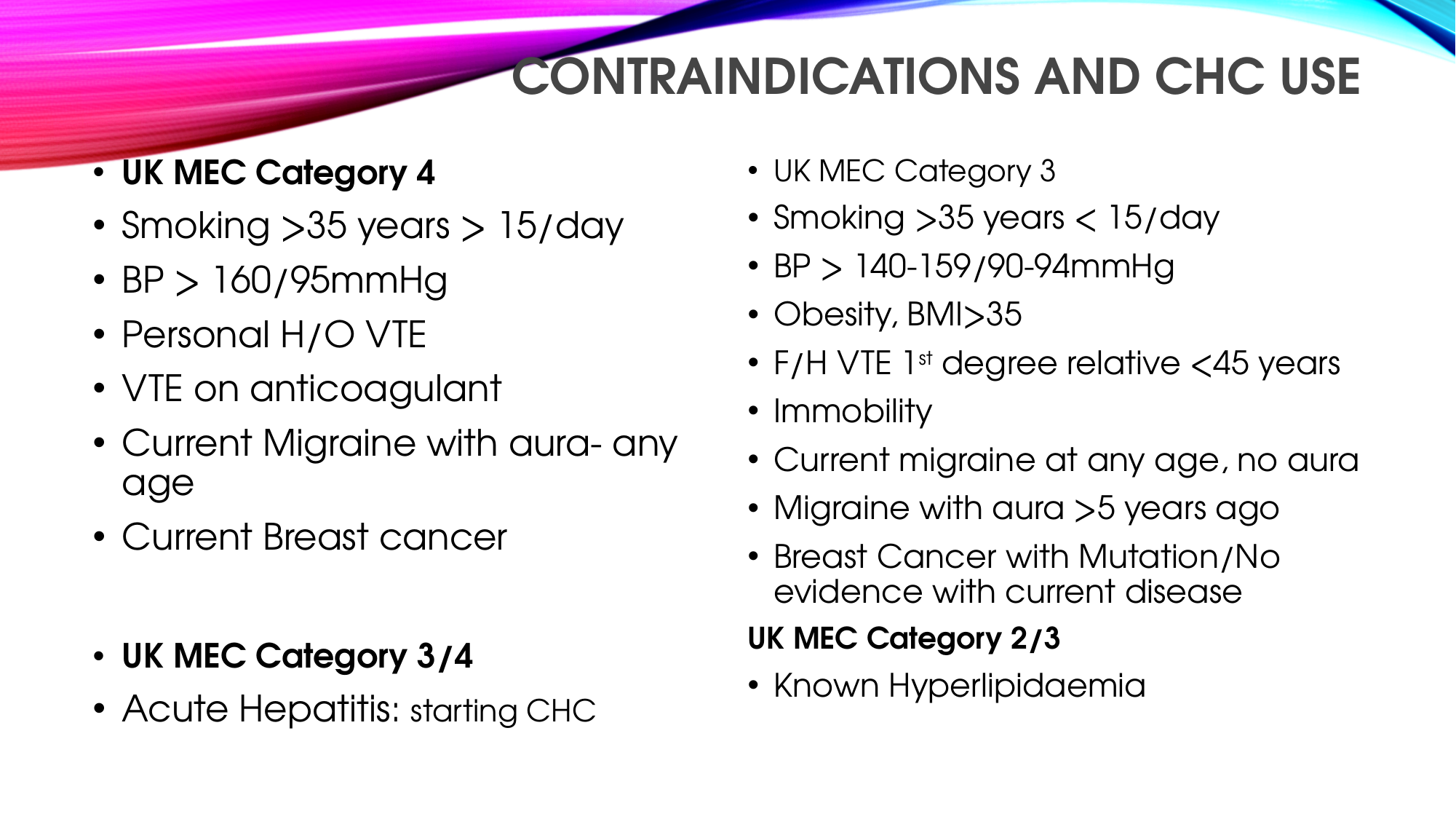

# Contraindications and CHC use
UK MEC Category 4
Smoking >35 years > 15/day
BP > 160/95mmHg
Personal H/O VTE
VTE on anticoagulant
Current Migraine with aura- any age
Current Breast cancer

UK MEC Category 3/4
Acute Hepatitis: starting CHC

UK MEC Category 3
Smoking >35 years < 15/day
BP > 140-159/90-94mmHg
Obesity, BMI>35
F/H VTE 1st degree relative <45 years
Immobility
Current migraine at any age, no aura
Migraine with aura >5 years ago
Breast Cancer with Mutation/No evidence with current disease
UK MEC Category 2/3
Known Hyperlipidaemia